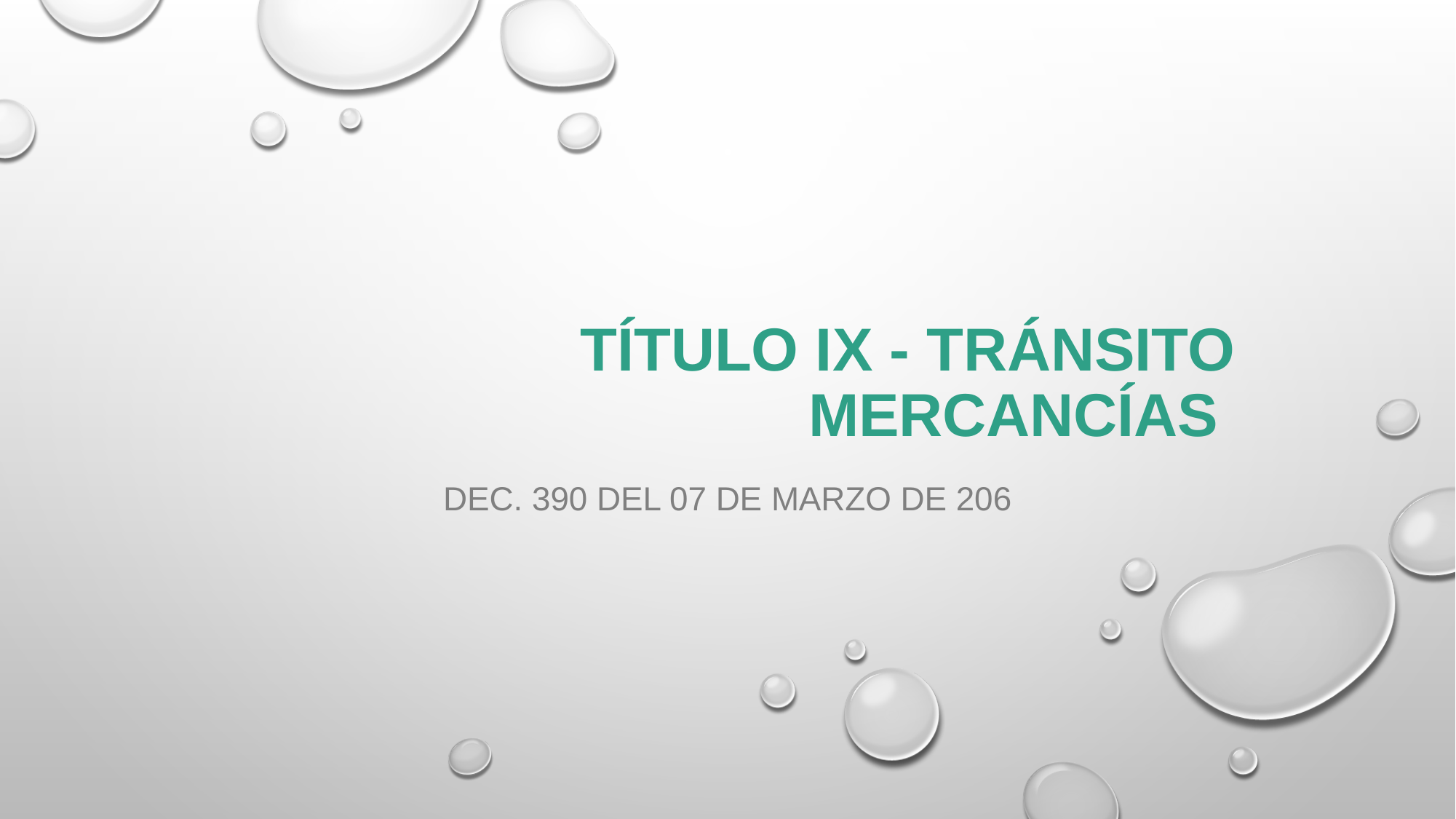

# Título IX - TRÁNSITO Mercancías
Dec. 390 del 07 de marzo de 206